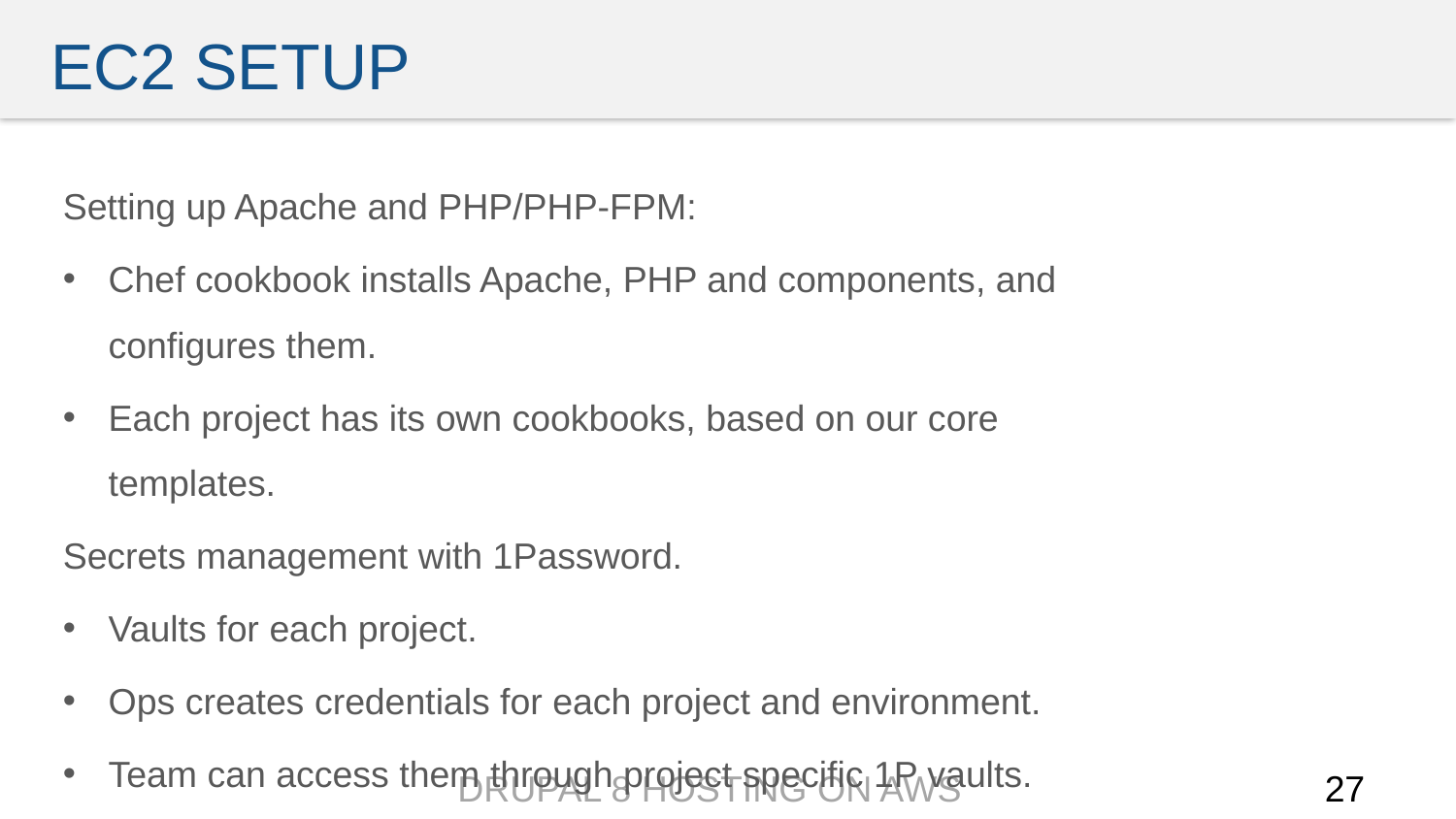

# EC2 setup
Setting up Apache and PHP/PHP-FPM:
Chef cookbook installs Apache, PHP and components, and configures them.
Each project has its own cookbooks, based on our core templates.
Secrets management with 1Password.
Vaults for each project.
Ops creates credentials for each project and environment.
Team can access them through project specific 1P vaults.
Drupal 8 Hosting on AWS
27